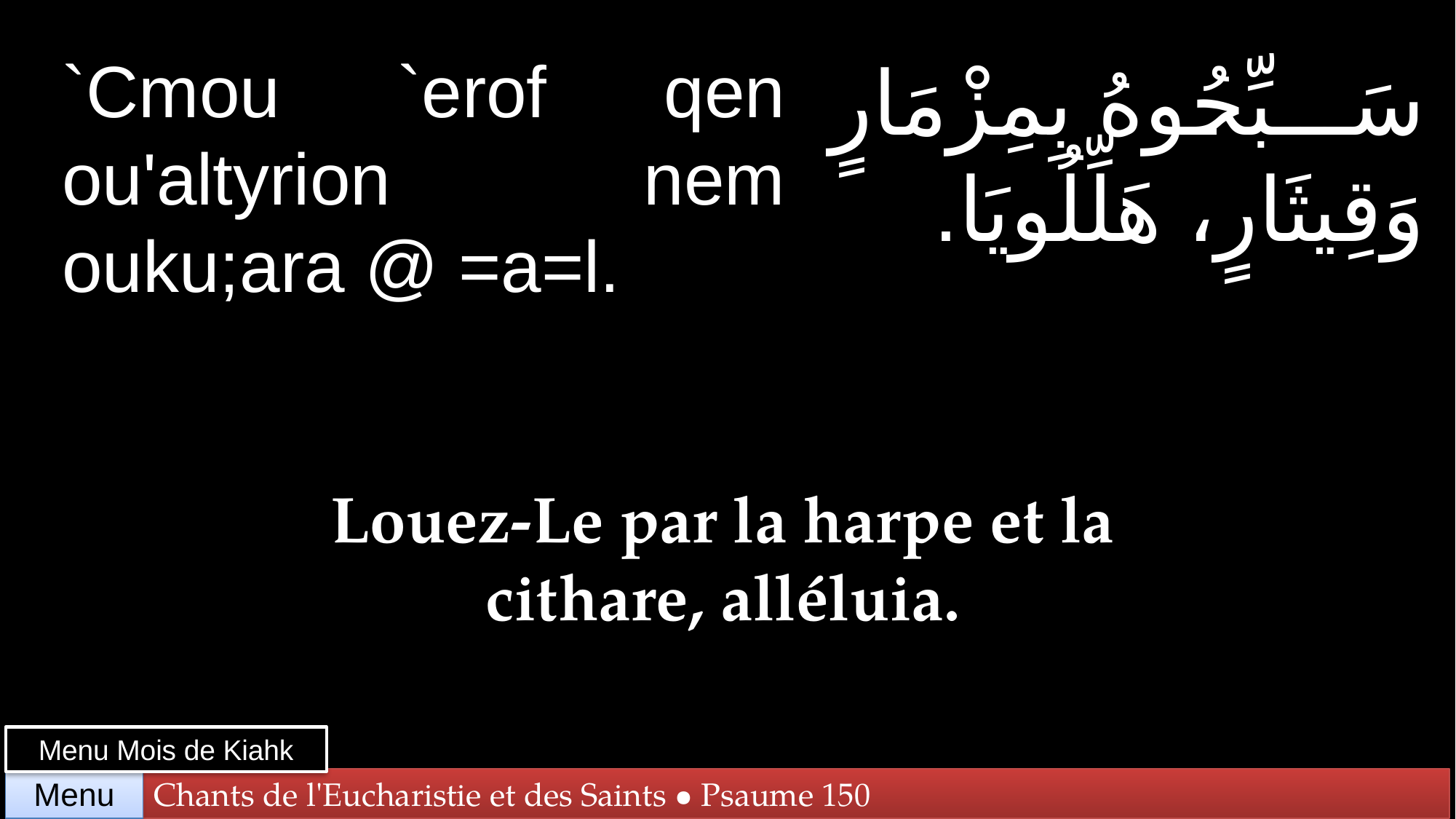

`Cmou `erof qen ou'altyrion nem ouku;ara @ =a=l.
سَبِّحُوهُ بِمِزْمَارٍ وَقِيثَارٍ، هَلِّلُويَا.
Louez-Le par la harpe et la cithare, alléluia.
Menu Mois de Kiahk
Chants de l'Eucharistie et des Saints • Psaume 150
Menu